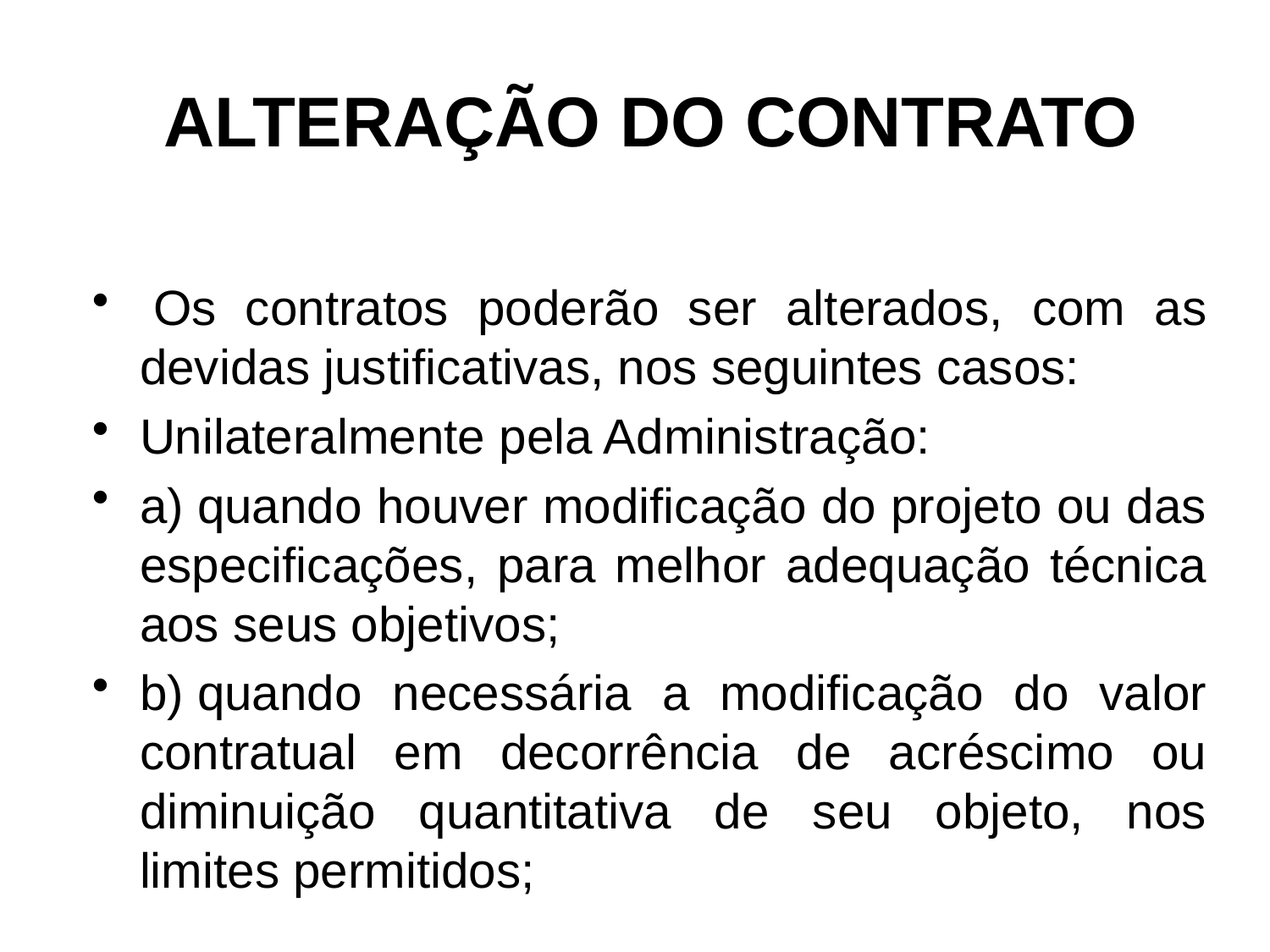

# ALTERAÇÃO DO CONTRATO

 Os contratos poderão ser alterados, com as devidas justificativas, nos seguintes casos:
Unilateralmente pela Administração:
a) quando houver modificação do projeto ou das especificações, para melhor adequação técnica aos seus objetivos;
b) quando necessária a modificação do valor contratual em decorrência de acréscimo ou diminuição quantitativa de seu objeto, nos limites permitidos;